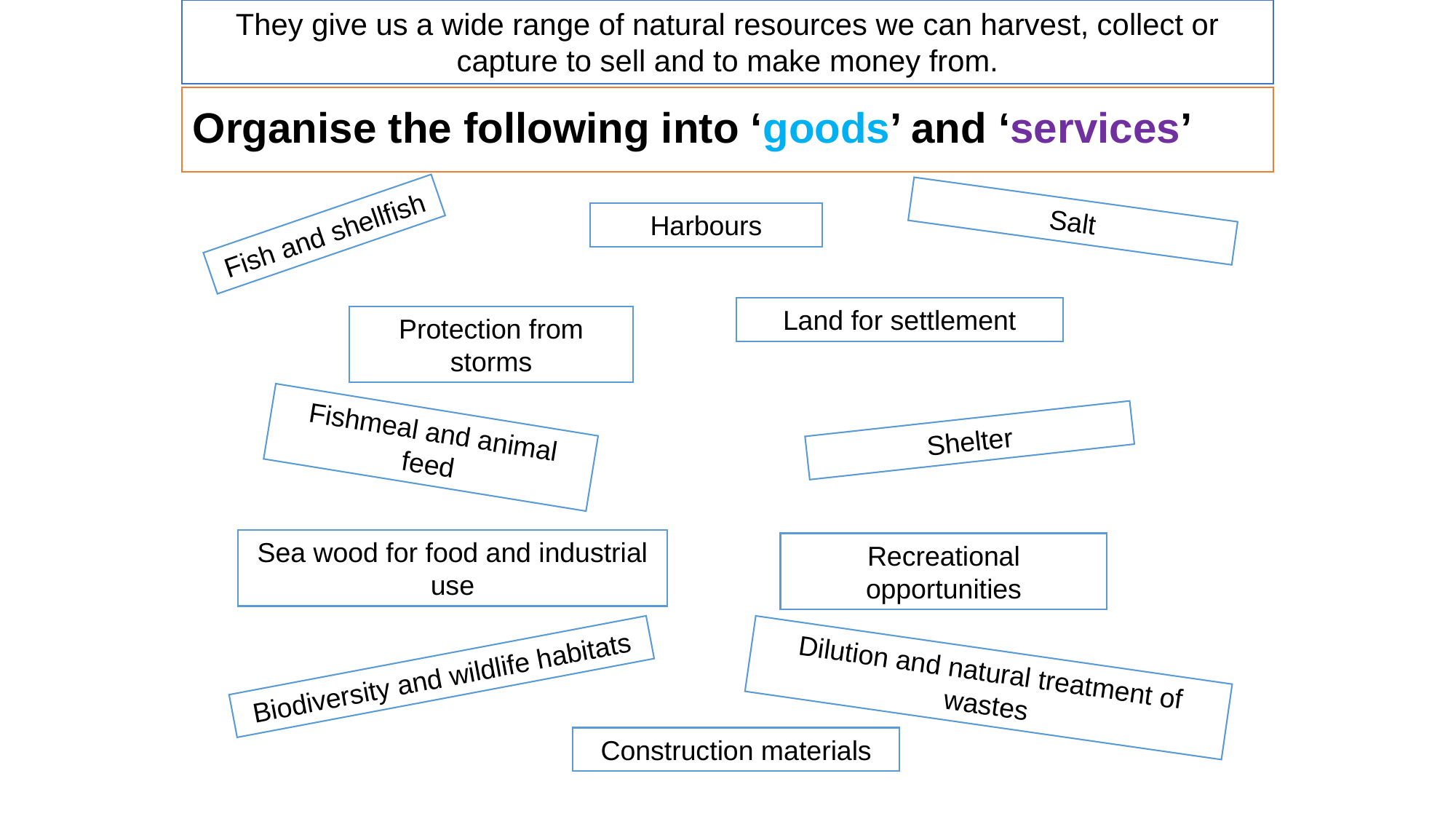

They give us a wide range of natural resources we can harvest, collect or capture to sell and to make money from.
# Organise the following into ‘goods’ and ‘services’
Salt
Harbours
Fish and shellfish
Land for settlement
Protection from storms
Fishmeal and animal feed
Shelter
Fish and shellfish
Sea wood for food and industrial use
Recreational opportunities
Dilution and natural treatment of wastes
Biodiversity and wildlife habitats
Construction materials